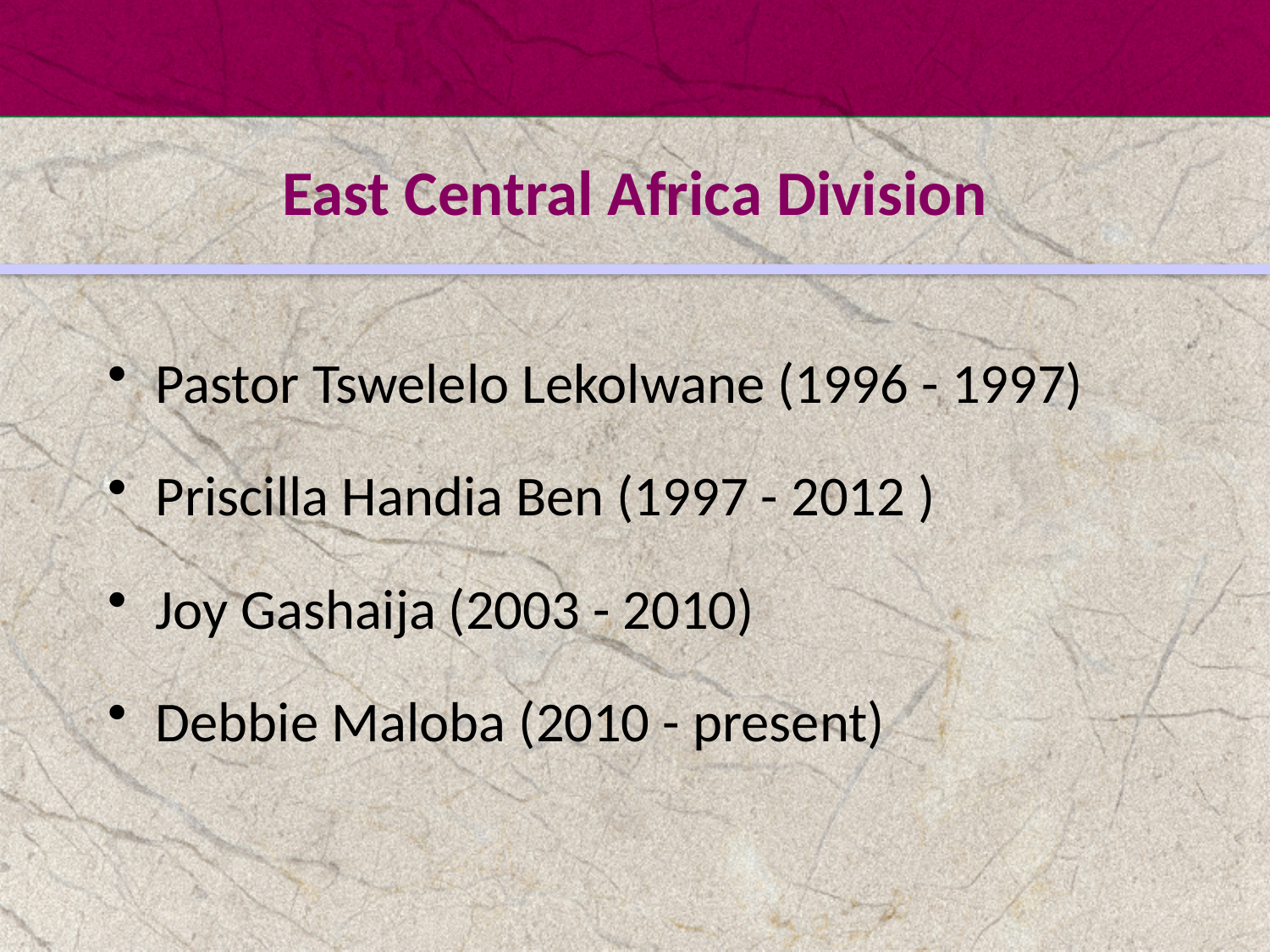

# East Central Africa Division

Pastor Tswelelo Lekolwane (1996 - 1997)
Priscilla Handia Ben (1997 - 2012 )
Joy Gashaija (2003 - 2010)
Debbie Maloba (2010 - present)